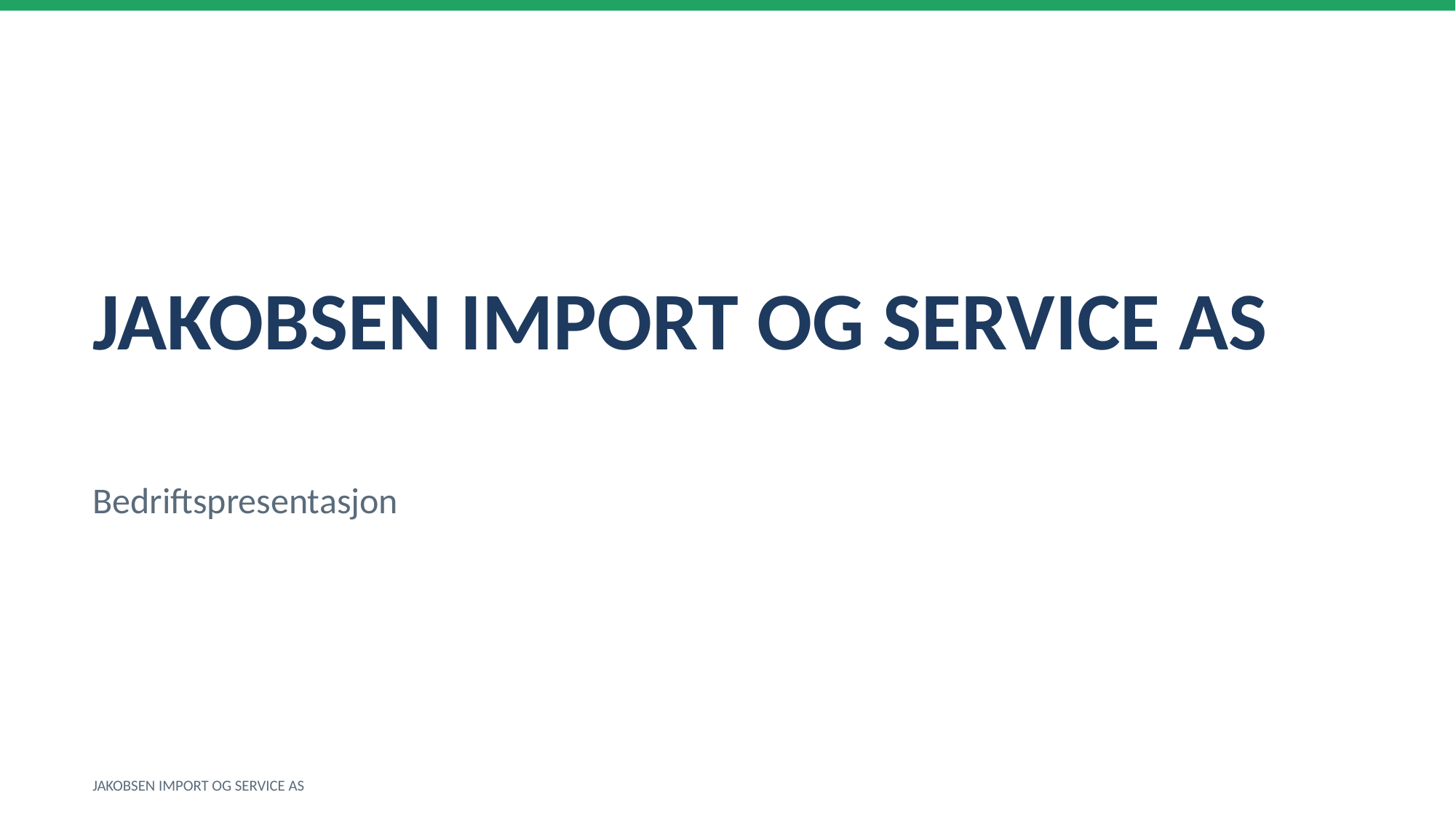

JAKOBSEN IMPORT OG SERVICE AS
Bedriftspresentasjon
JAKOBSEN IMPORT OG SERVICE AS